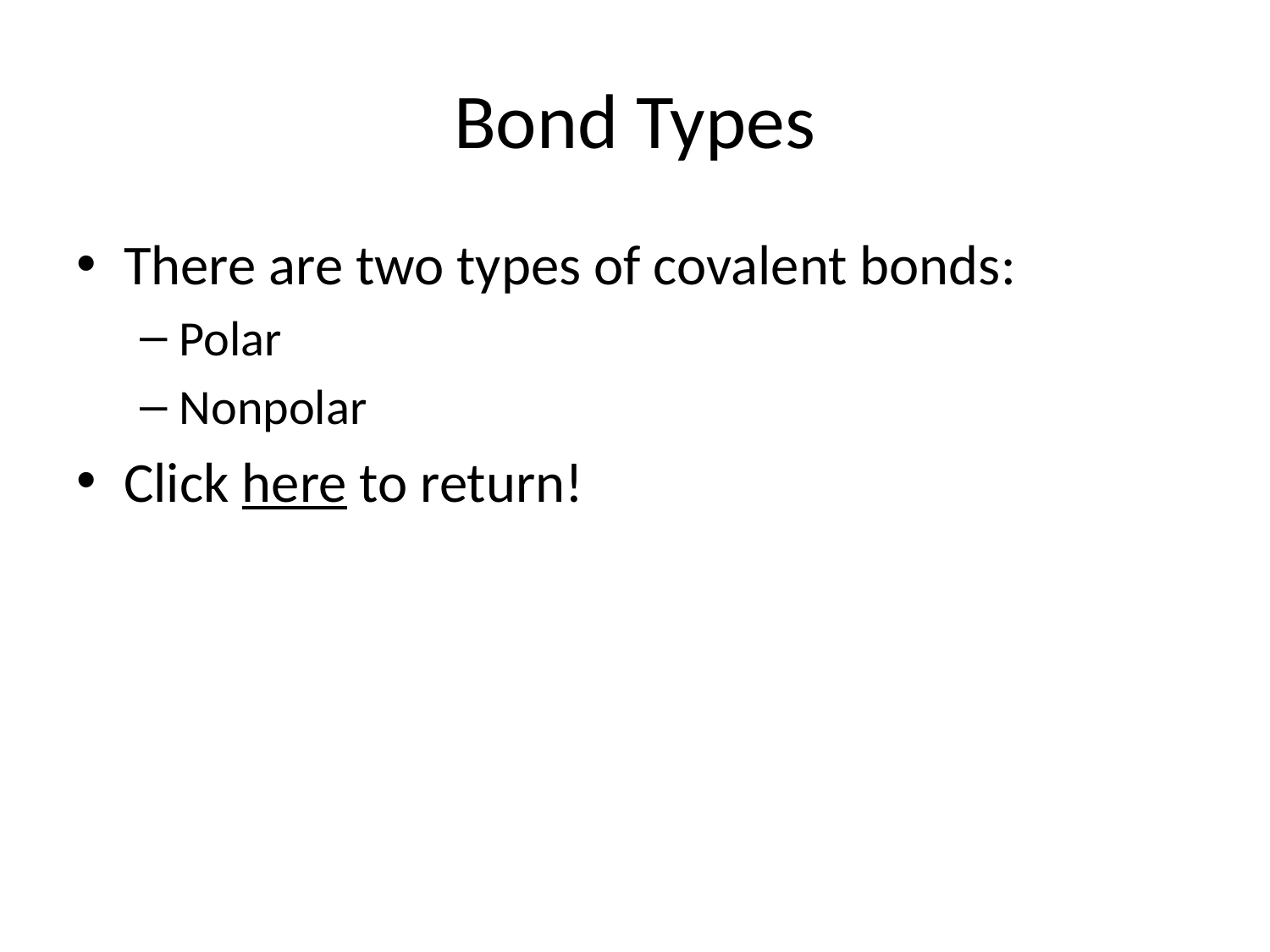

# Bond Types
There are two types of covalent bonds:
Polar
Nonpolar
Click here to return!